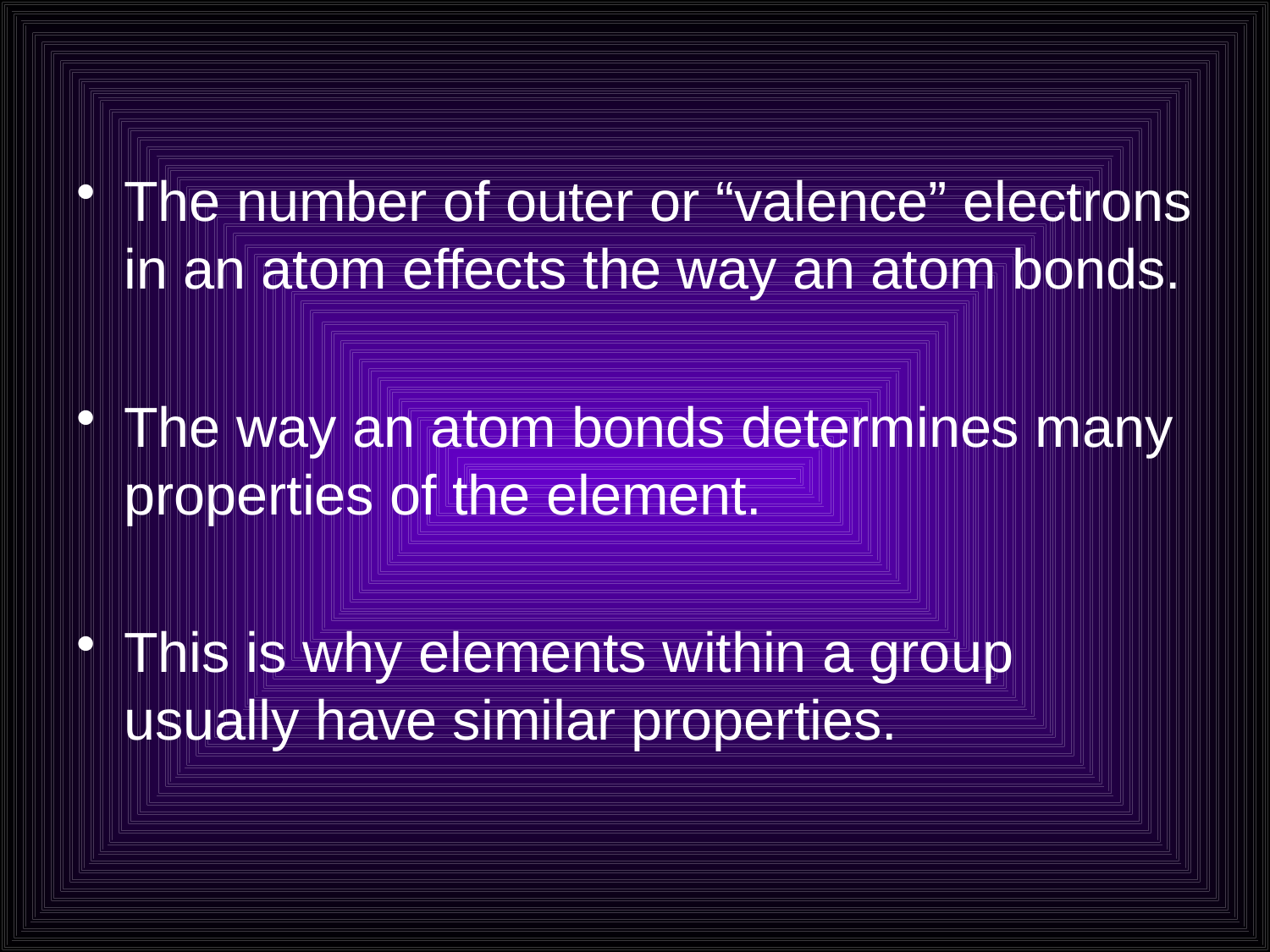

#
The number of outer or “valence” electrons in an atom effects the way an atom bonds.

The way an atom bonds determines many properties of the element.

This is why elements within a group usually have similar properties.